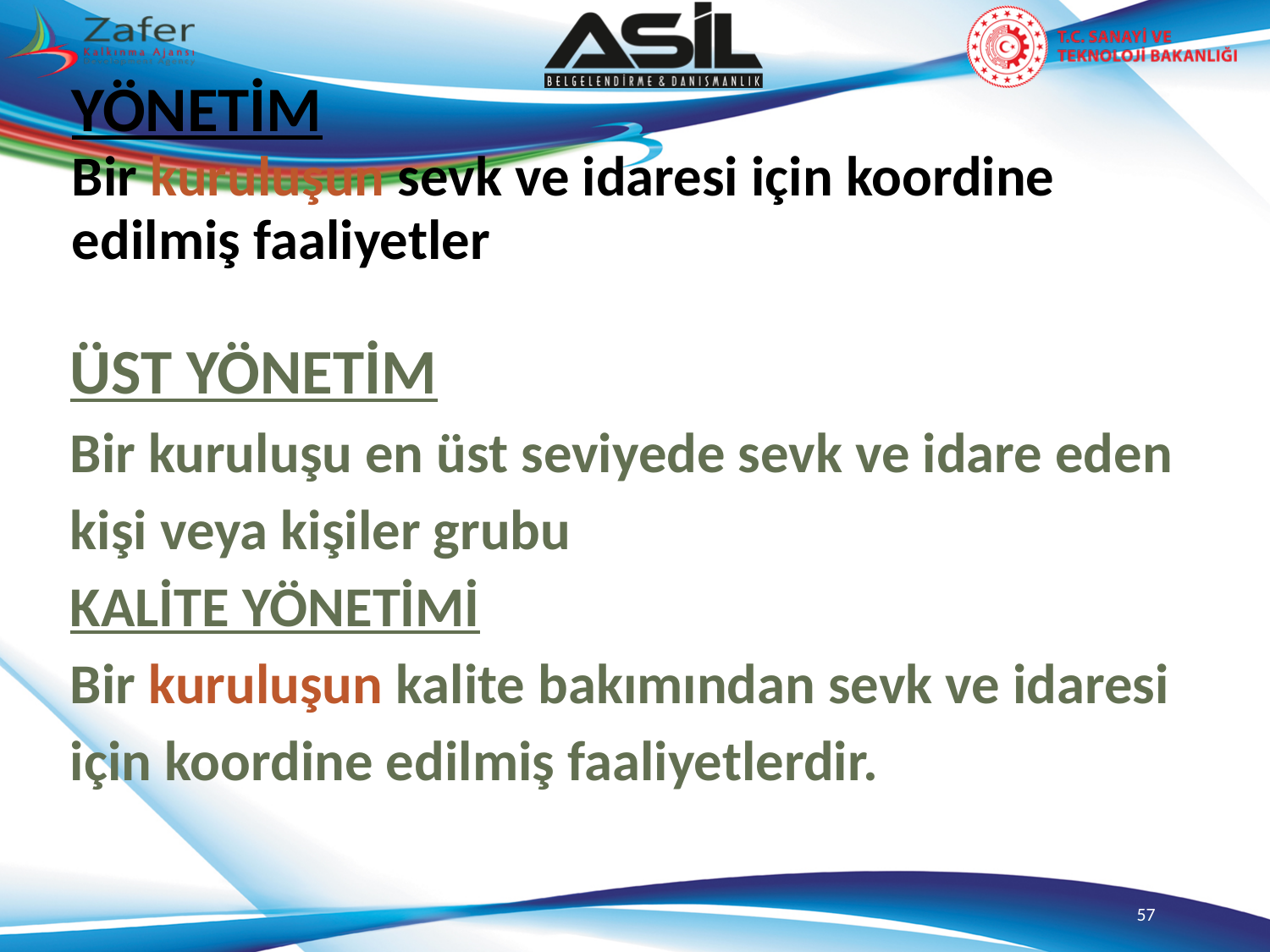

YÖNETİM
Bir kuruluşun sevk ve idaresi için koordine edilmiş faaliyetler
ÜST YÖNETİM
Bir kuruluşu en üst seviyede sevk ve idare eden
kişi veya kişiler grubu
KALİTE YÖNETİMİ
Bir kuruluşun kalite bakımından sevk ve idaresi
için koordine edilmiş faaliyetlerdir.
57